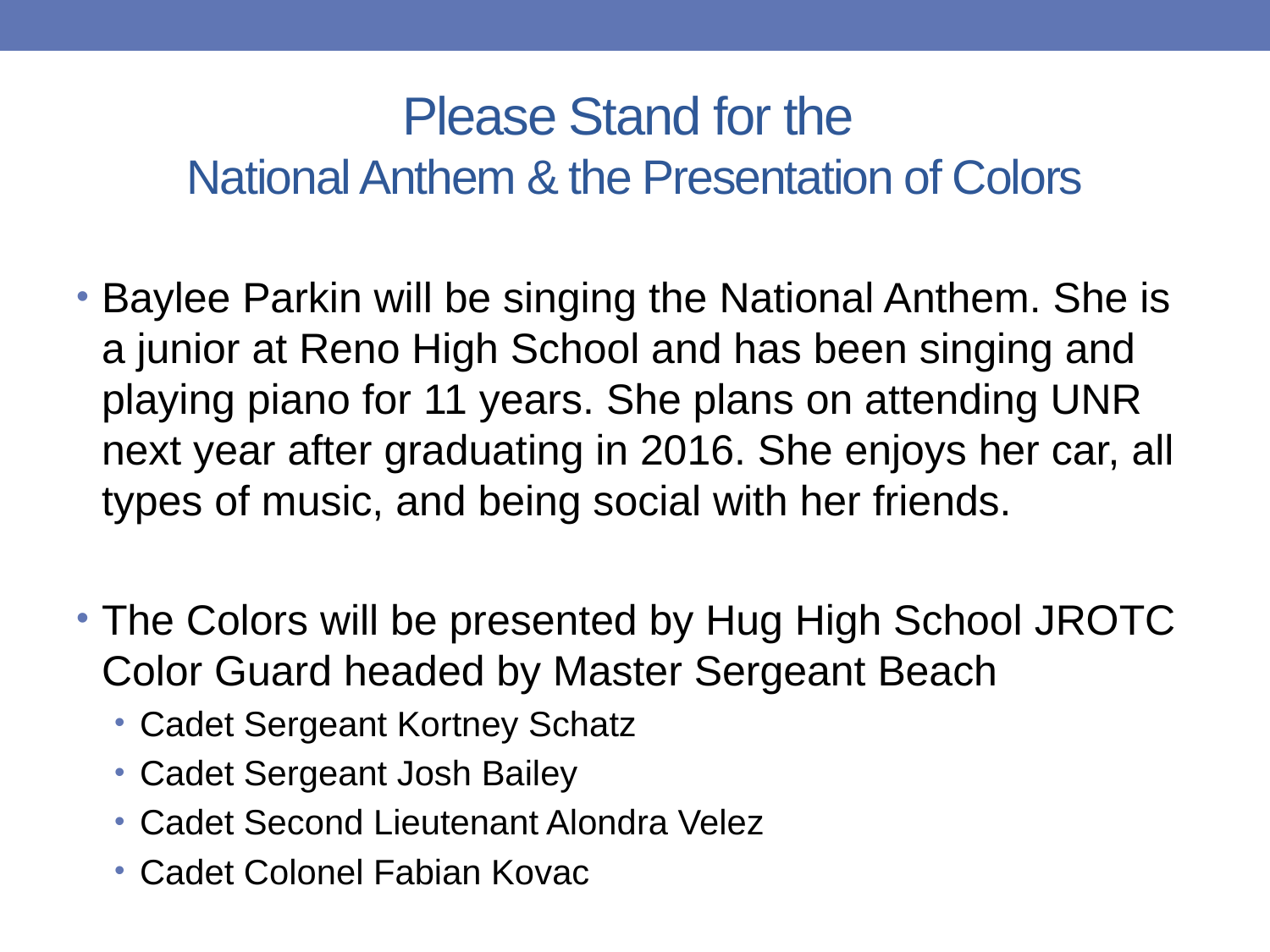

# Please Stand for the National Anthem & the Presentation of Colors
Baylee Parkin will be singing the National Anthem. She is a junior at Reno High School and has been singing and playing piano for 11 years. She plans on attending UNR next year after graduating in 2016. She enjoys her car, all types of music, and being social with her friends.

The Colors will be presented by Hug High School JROTC Color Guard headed by Master Sergeant Beach
Cadet Sergeant Kortney Schatz
Cadet Sergeant Josh Bailey
Cadet Second Lieutenant Alondra Velez
Cadet Colonel Fabian Kovac